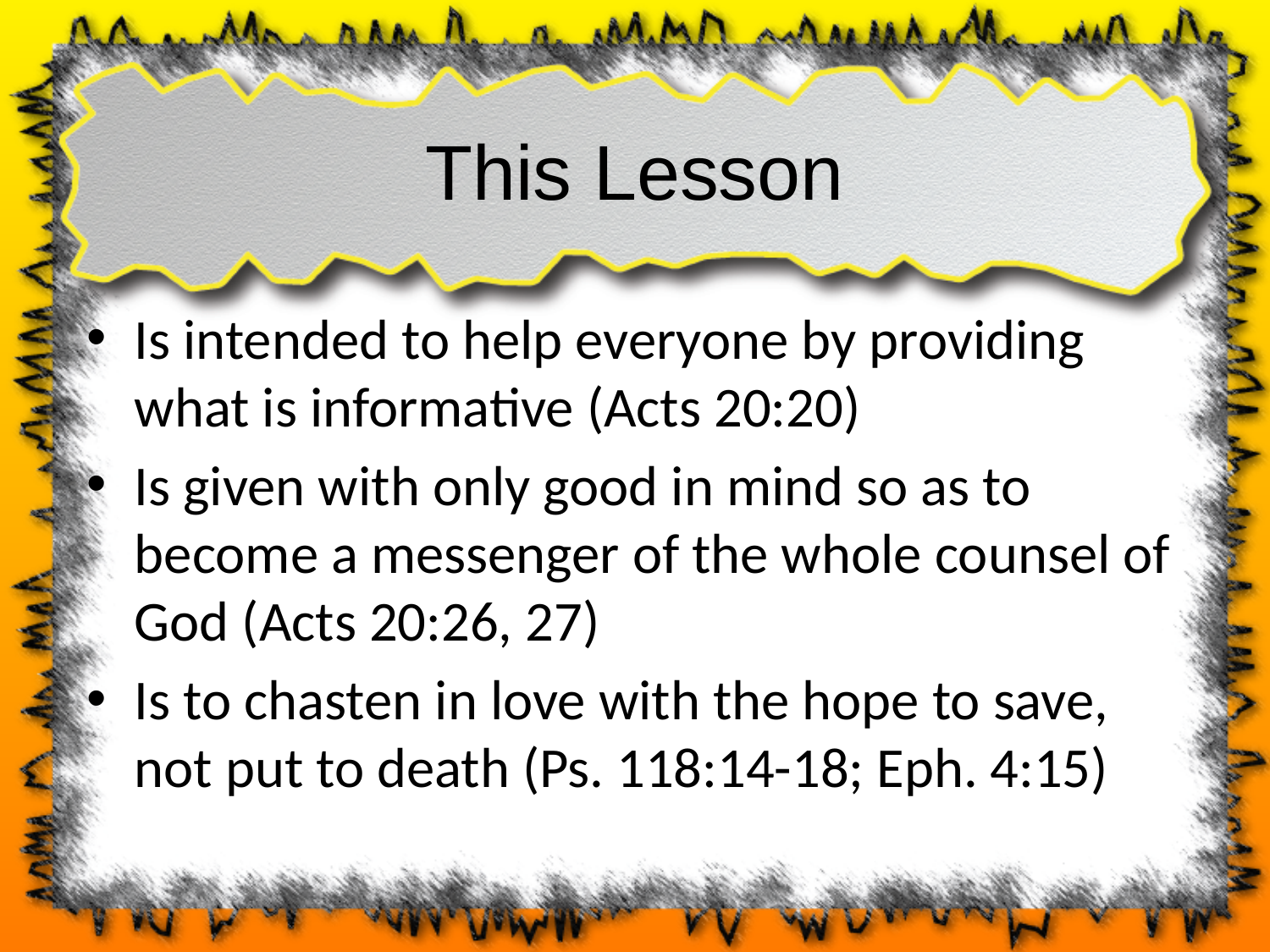

# This Lesson
Is intended to help everyone by providing what is informative (Acts 20:20)
Is given with only good in mind so as to become a messenger of the whole counsel of God (Acts 20:26, 27)
Is to chasten in love with the hope to save, not put to death (Ps. 118:14-18; Eph. 4:15)